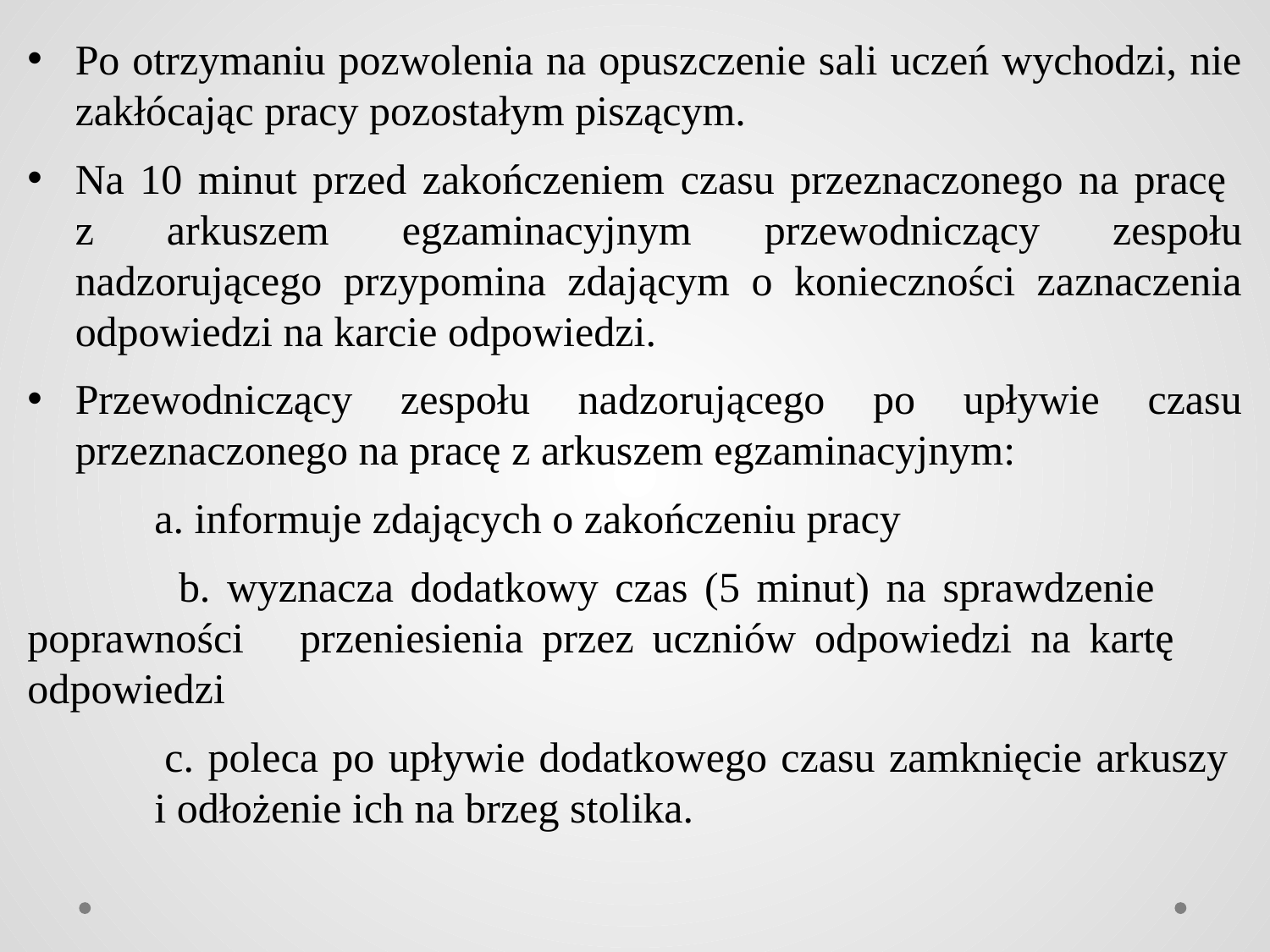

Po otrzymaniu pozwolenia na opuszczenie sali uczeń wychodzi, nie zakłócając pracy pozostałym piszącym.
Na 10 minut przed zakończeniem czasu przeznaczonego na pracę
z arkuszem egzaminacyjnym przewodniczący zespołu nadzorującego przypomina zdającym o konieczności zaznaczenia odpowiedzi na karcie odpowiedzi.
Przewodniczący zespołu nadzorującego po upływie czasu przeznaczonego na pracę z arkuszem egzaminacyjnym:
    	a. informuje zdających o zakończeniu pracy
    	b. wyznacza dodatkowy czas (5 minut) na sprawdzenie 	poprawności   przeniesienia przez uczniów odpowiedzi na kartę 	odpowiedzi
   	c. poleca po upływie dodatkowego czasu zamknięcie arkuszy
	i odłożenie ich na brzeg stolika.